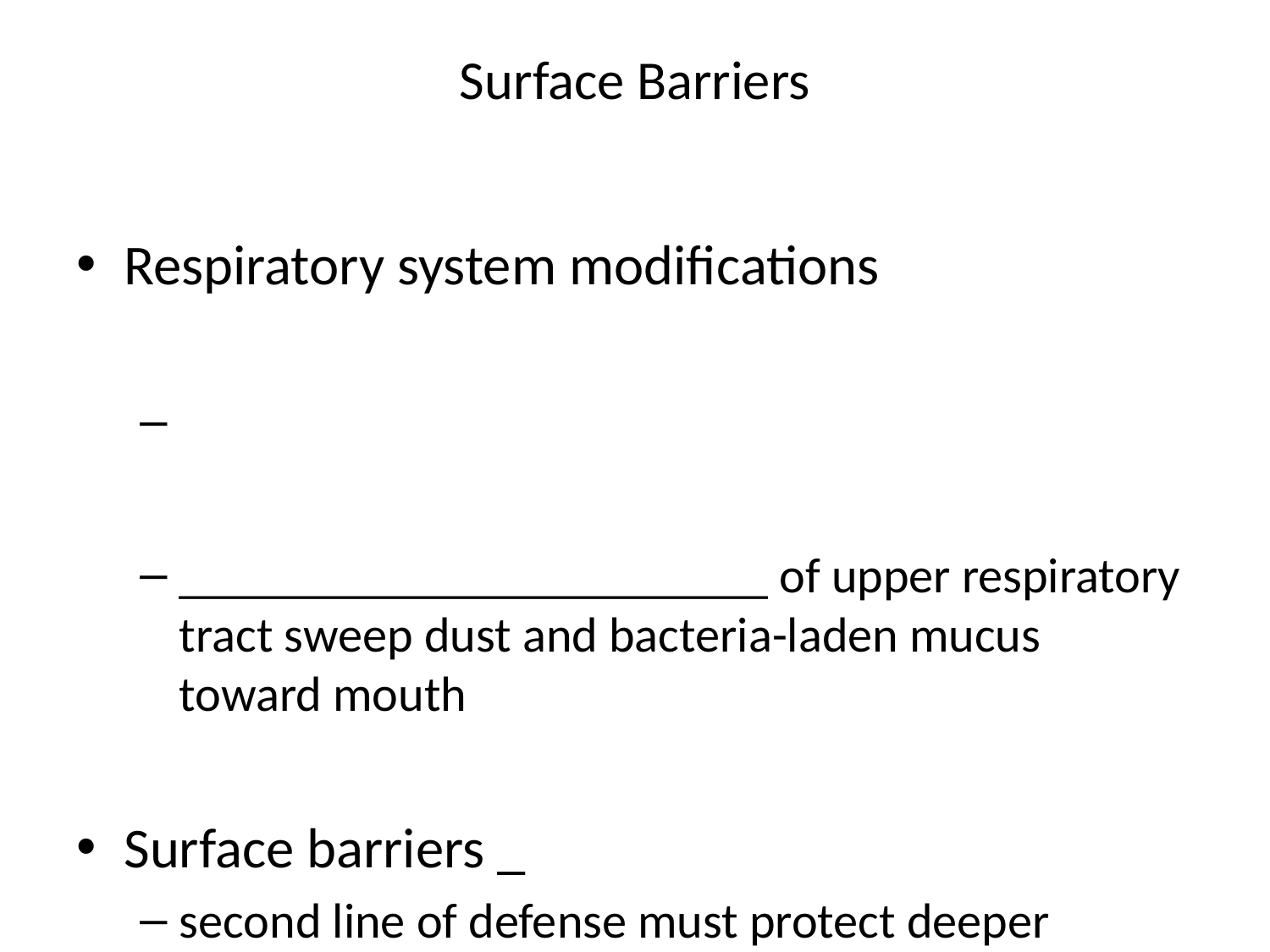

# Surface Barriers
Respiratory system modifications

________________________ of upper respiratory tract sweep dust and bacteria-laden mucus toward mouth

Surface barriers _
second line of defense must protect deeper tissues